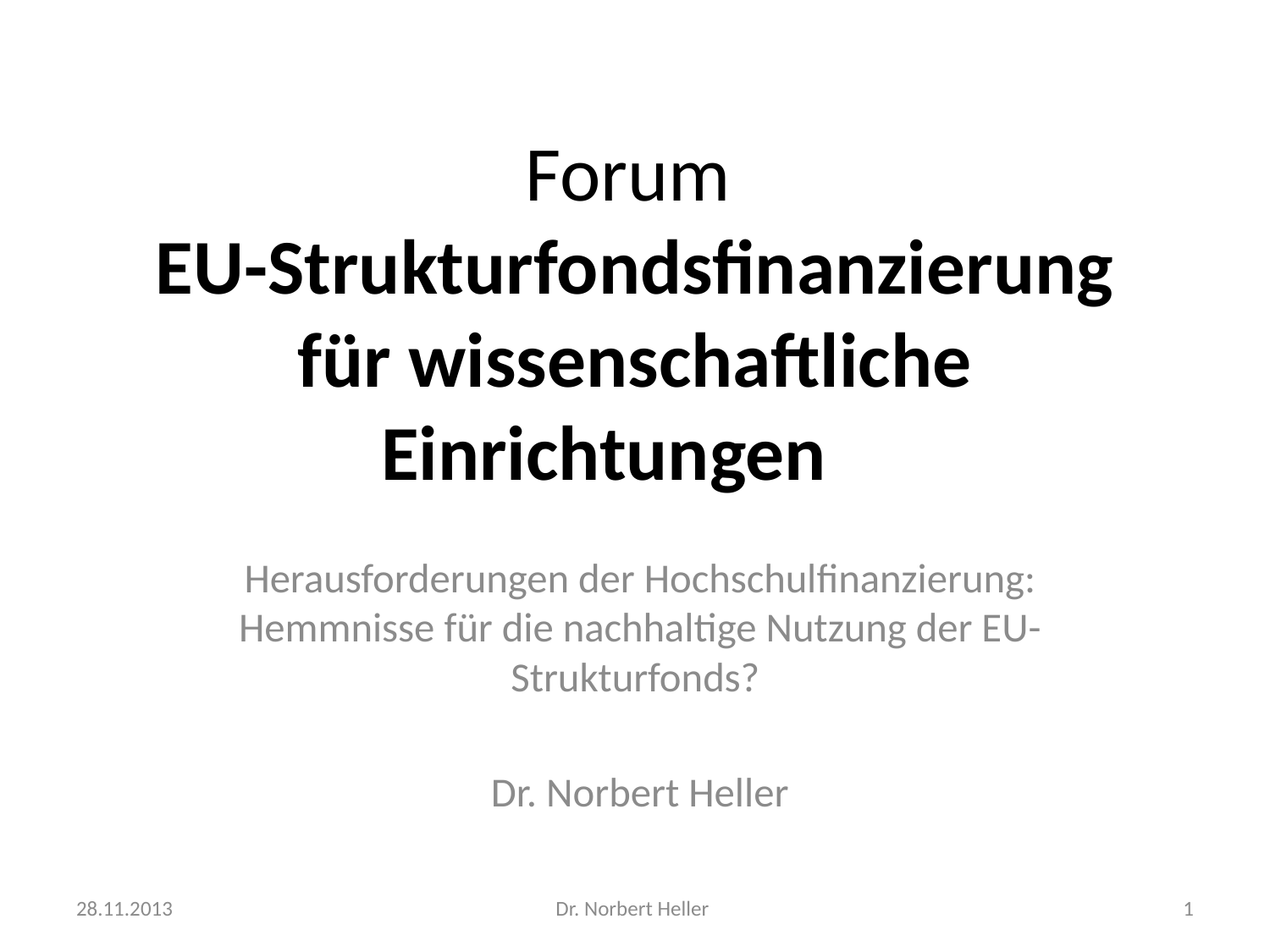

# Forum EU-Strukturfondsfinanzierung für wissenschaftliche Einrichtungen
Herausforderungen der Hochschulfinanzierung: Hemmnisse für die nachhaltige Nutzung der EU-Strukturfonds?

Dr. Norbert Heller
28.11.2013
Dr. Norbert Heller
1